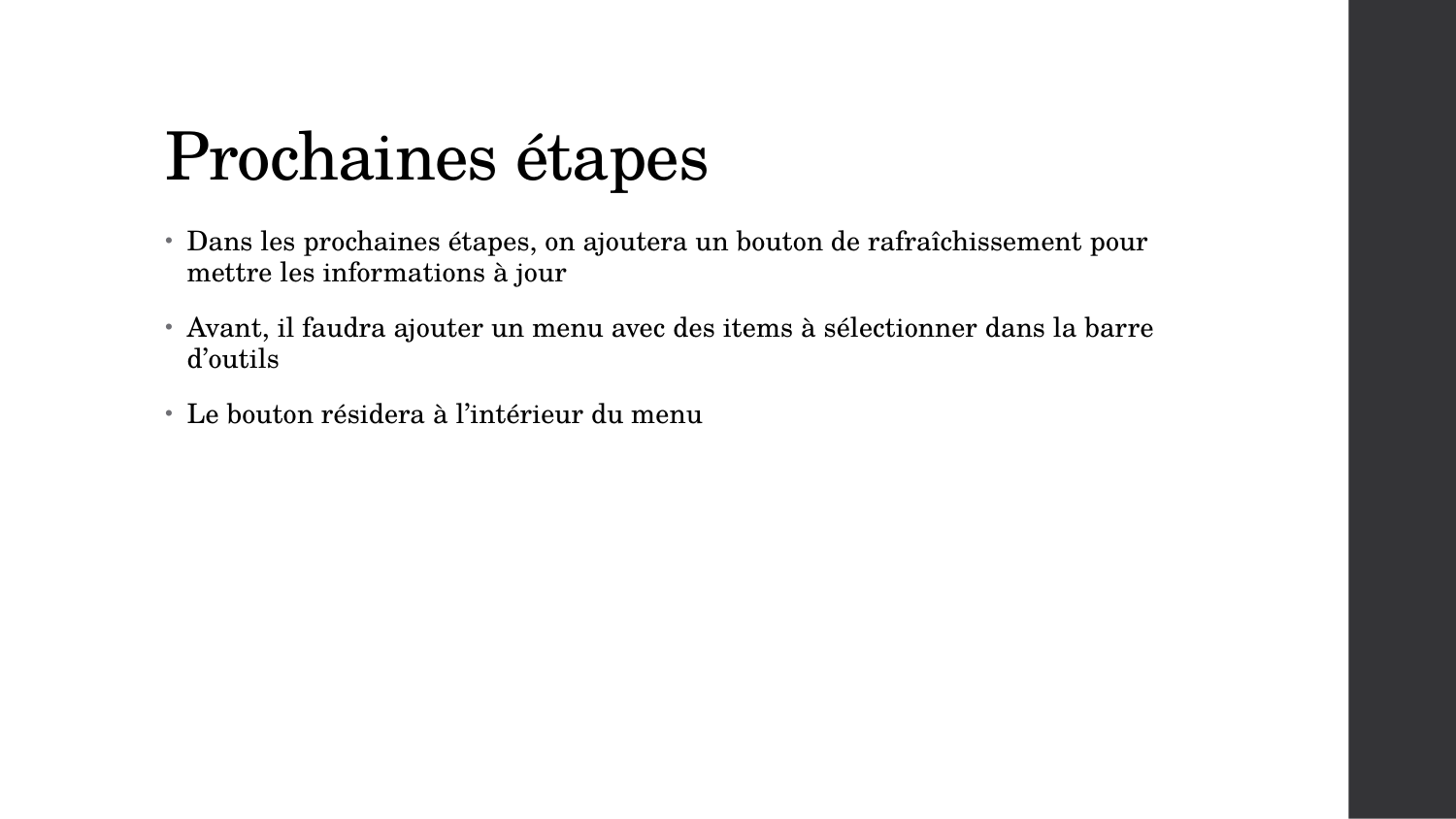

# Prochaines étapes
Dans les prochaines étapes, on ajoutera un bouton de rafraîchissement pour mettre les informations à jour
Avant, il faudra ajouter un menu avec des items à sélectionner dans la barre d’outils
Le bouton résidera à l’intérieur du menu